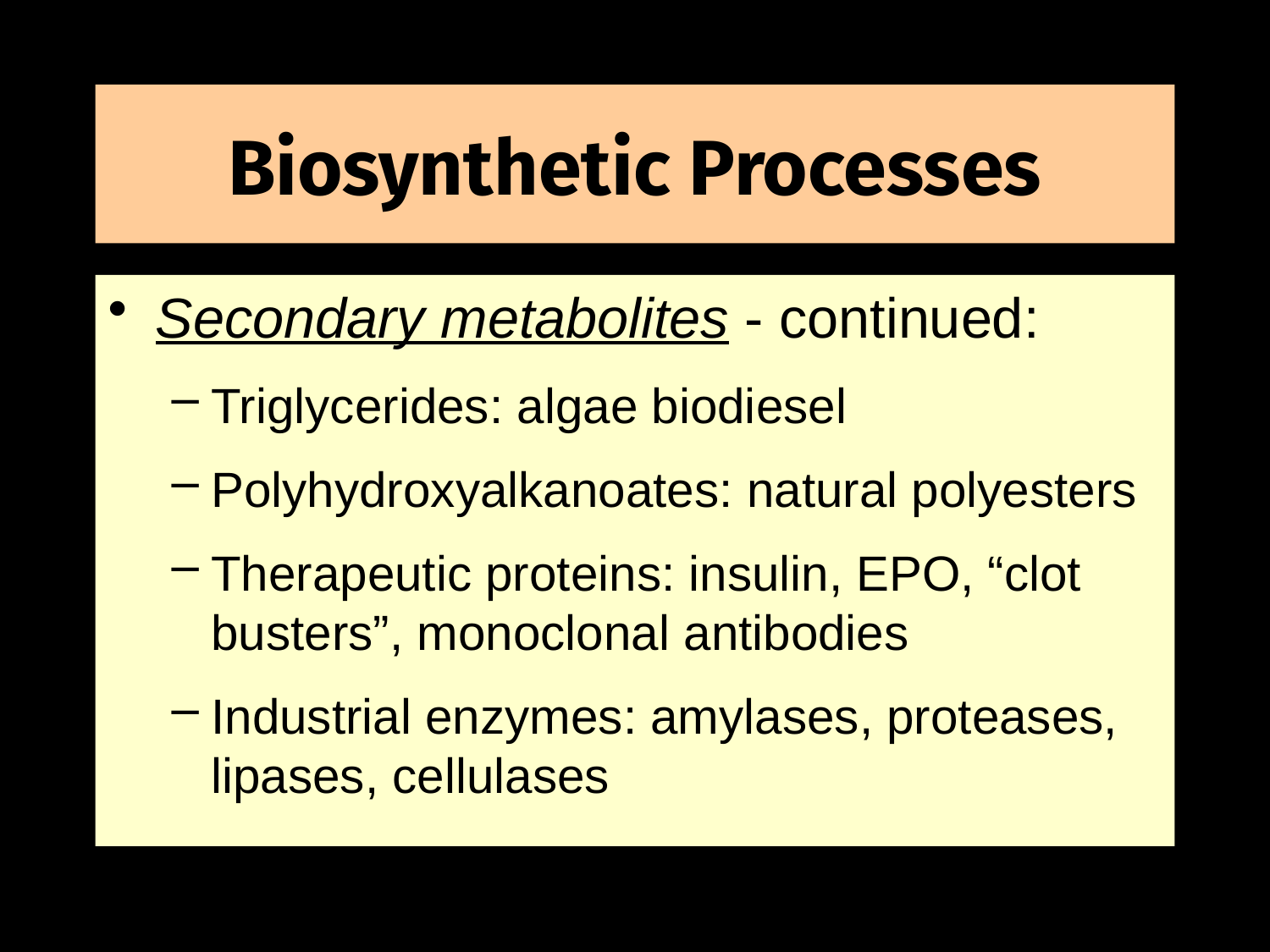

# Biosynthetic Processes
Secondary metabolites - continued:
Triglycerides: algae biodiesel
Polyhydroxyalkanoates: natural polyesters
Therapeutic proteins: insulin, EPO, “clot busters”, monoclonal antibodies
Industrial enzymes: amylases, proteases, lipases, cellulases